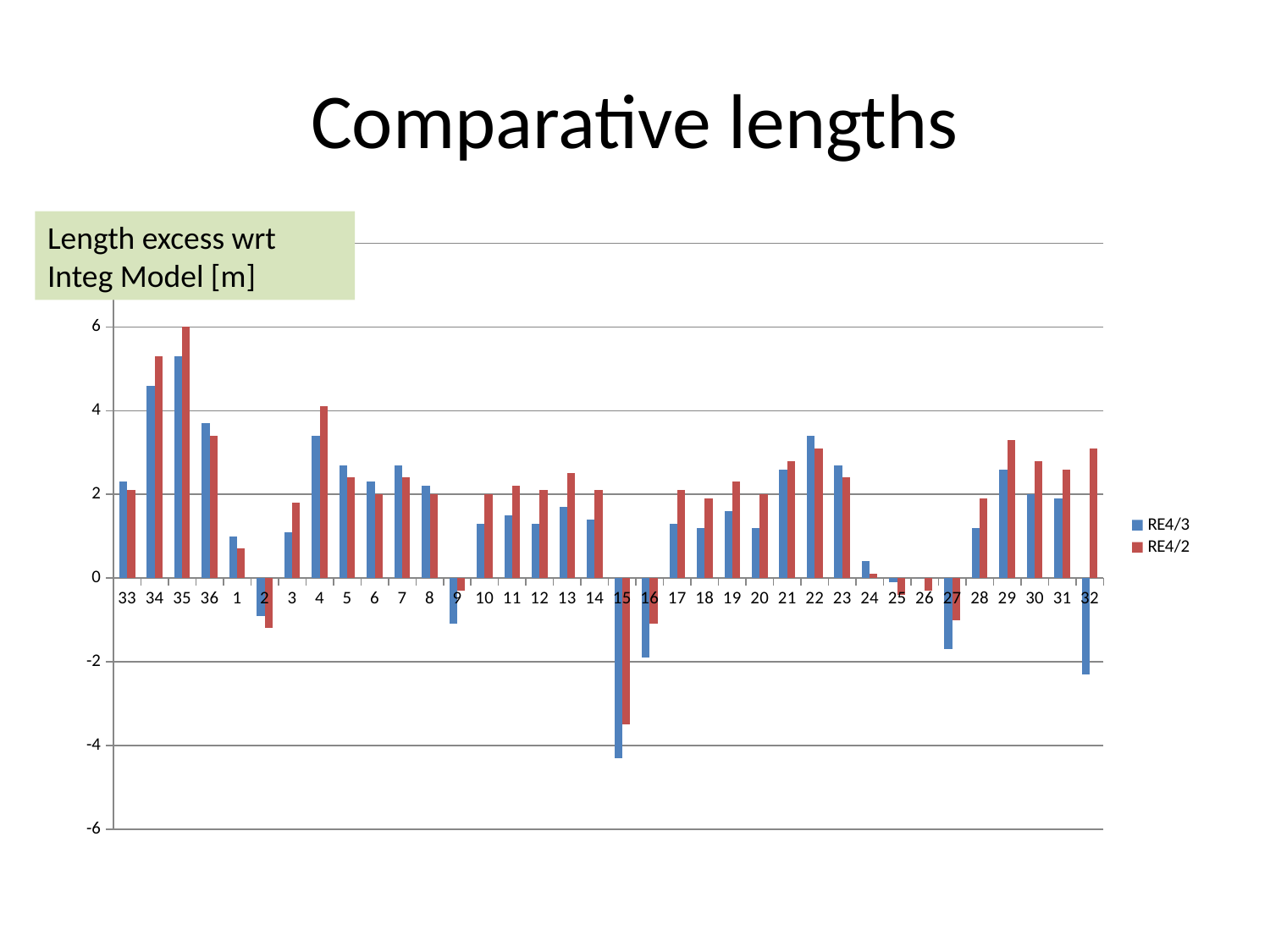

# Comparative lengths
Length excess wrt Integ Model [m]

### Chart

| Category |  |  |
|---|---|---|
| 33 | 2.3 | 2.0999999999999996 |
| 34 | 4.6 | 5.3 |
| 35 | 5.3 | 6.0 |
| 36 | 3.7 | 3.4000000000000004 |
| 1 | 1.0 | 0.6999999999999993 |
| 2 | -0.9000000000000004 | -1.1999999999999993 |
| 3 | 1.0999999999999996 | 1.8000000000000007 |
| 4 | 3.4000000000000004 | 4.1 |
| 5 | 2.7 | 2.4000000000000004 |
| 6 | 2.3 | 2.0 |
| 7 | 2.7 | 2.4000000000000004 |
| 8 | 2.1999999999999993 | 2.0 |
| 9 | -1.0999999999999996 | -0.3000000000000007 |
| 10 | 1.3000000000000007 | 2.0 |
| 11 | 1.5 | 2.1999999999999993 |
| 12 | 1.3000000000000007 | 2.0999999999999996 |
| 13 | 1.6999999999999993 | 2.5 |
| 14 | 1.4000000000000004 | 2.0999999999999996 |
| 15 | -4.300000000000001 | -3.5 |
| 16 | -1.9000000000000004 | -1.0999999999999996 |
| 17 | 1.3000000000000007 | 2.0999999999999996 |
| 18 | 1.2000000000000002 | 1.9000000000000004 |
| 19 | 1.5999999999999996 | 2.3000000000000007 |
| 20 | 1.2000000000000002 | 2.0 |
| 21 | 2.6 | 2.8 |
| 22 | 3.4000000000000004 | 3.0999999999999996 |
| 23 | 2.7 | 2.4000000000000004 |
| 24 | 0.40000000000000036 | 0.09999999999999964 |
| 25 | -0.09999999999999964 | -0.40000000000000036 |
| 26 | 0.0 | -0.3000000000000007 |
| 27 | -1.6999999999999993 | -1.0 |
| 28 | 1.1999999999999993 | 1.9000000000000004 |
| 29 | 2.5999999999999996 | 3.3000000000000007 |
| 30 | 2.0 | 2.8000000000000007 |
| 31 | 1.9000000000000004 | 2.5999999999999996 |
| 32 | -2.3 | 3.0999999999999996 |